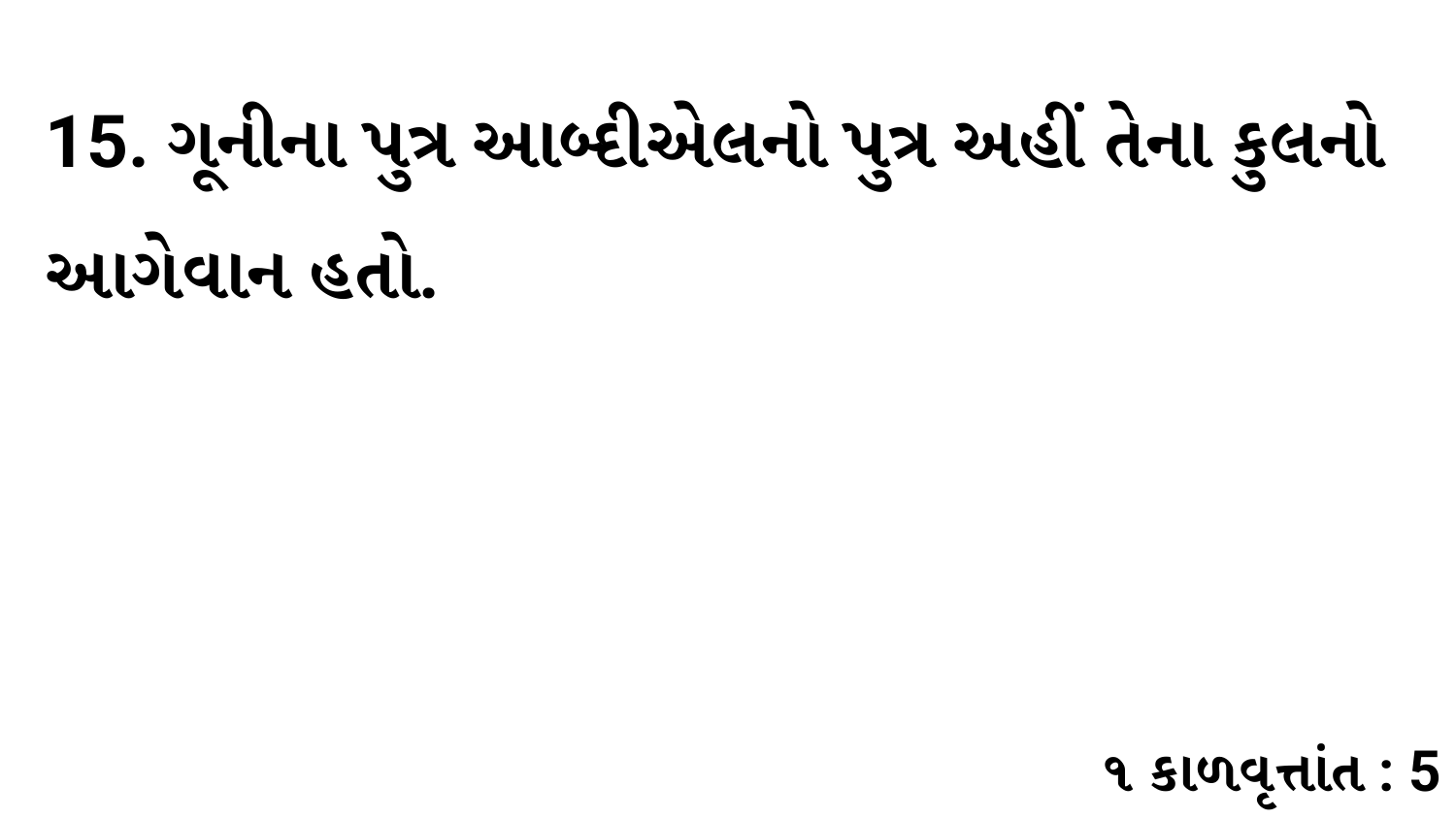

15. ગૂનીના પુત્ર આબ્દીએલનો પુત્ર અહીં તેના કુલનો આગેવાન હતો.
૧ કાળવૃત્તાંત : 5